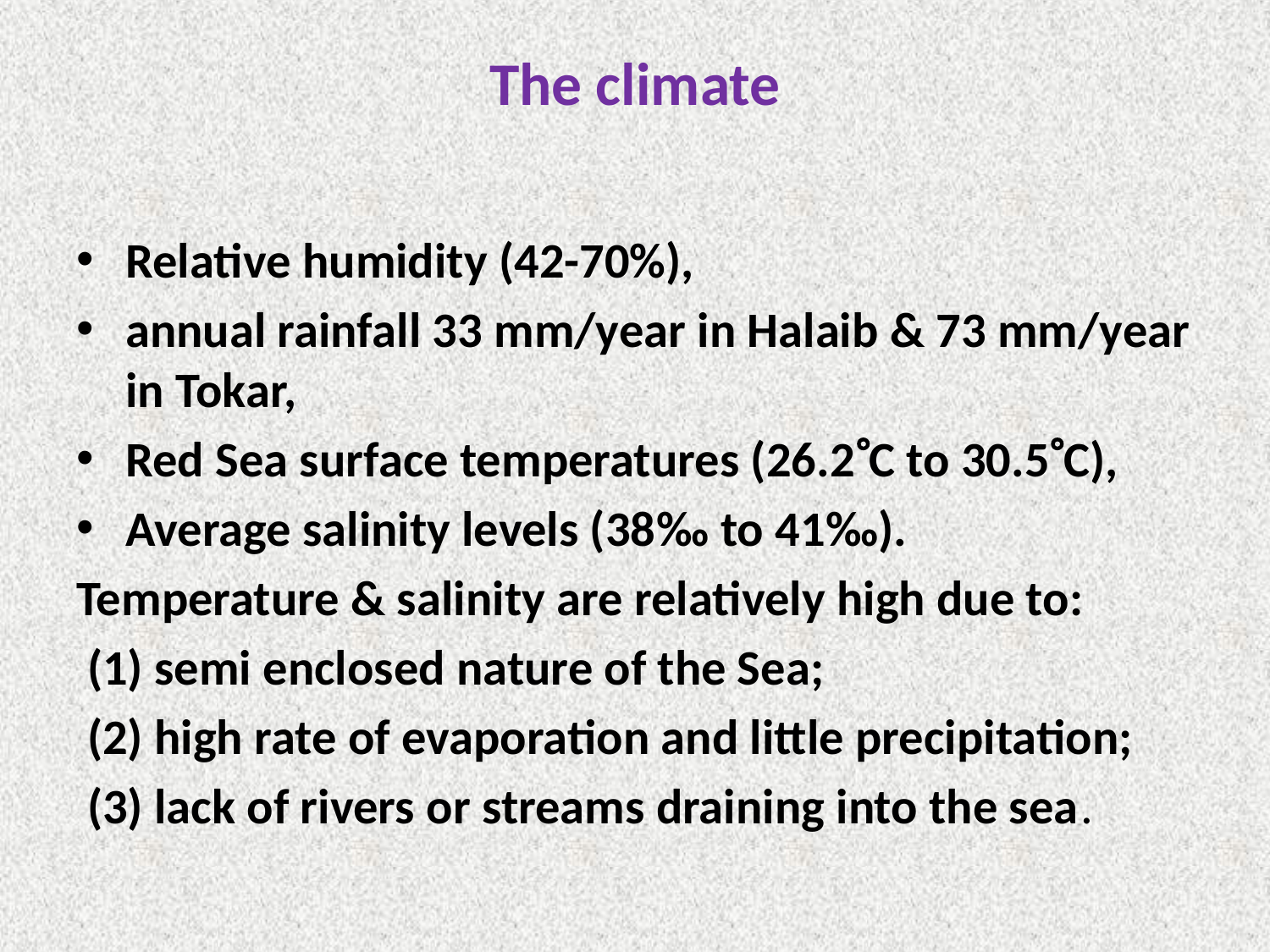

# The climate
Relative humidity (42-70%),
annual rainfall 33 mm/year in Halaib & 73 mm/year in Tokar,
Red Sea surface temperatures (26.2°C to 30.5°C),
Average salinity levels (38­‰ to 41‰).
Temperature & salinity are relatively high due to:
 (1) semi enclosed nature of the Sea;
 (2) high rate of evaporation and little precipitation;
 (3) lack of rivers or streams draining into the sea.